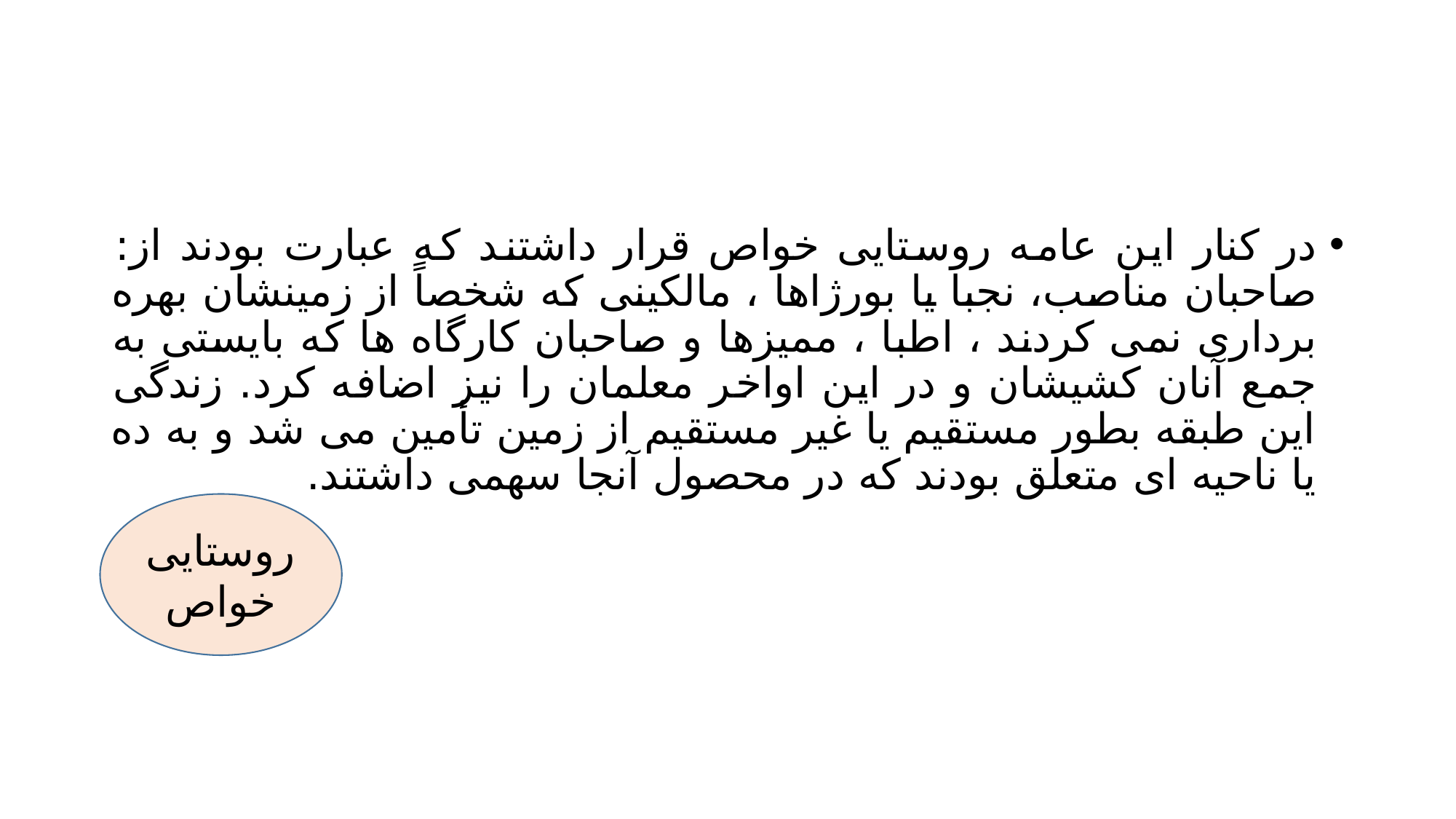

#
در کنار این عامه روستایی خواص قرار داشتند که عبارت بودند از: صاحبان مناصب، نجبا یا بورژاها ، مالکینی که شخصاً از زمینشان بهره برداری نمی کردند ، اطبا ، ممیزها و صاحبان کارگاه ها که بایستی به جمع آنان کشیشان و در این اواخر معلمان را نیز اضافه کرد. زندگی این طبقه بطور مستقيم يا غير مستقيم از زمین تأمین می شد و به ده یا ناحیه ای متعلق بودند که در محصول آنجا سهمی داشتند.

روستایی خواص